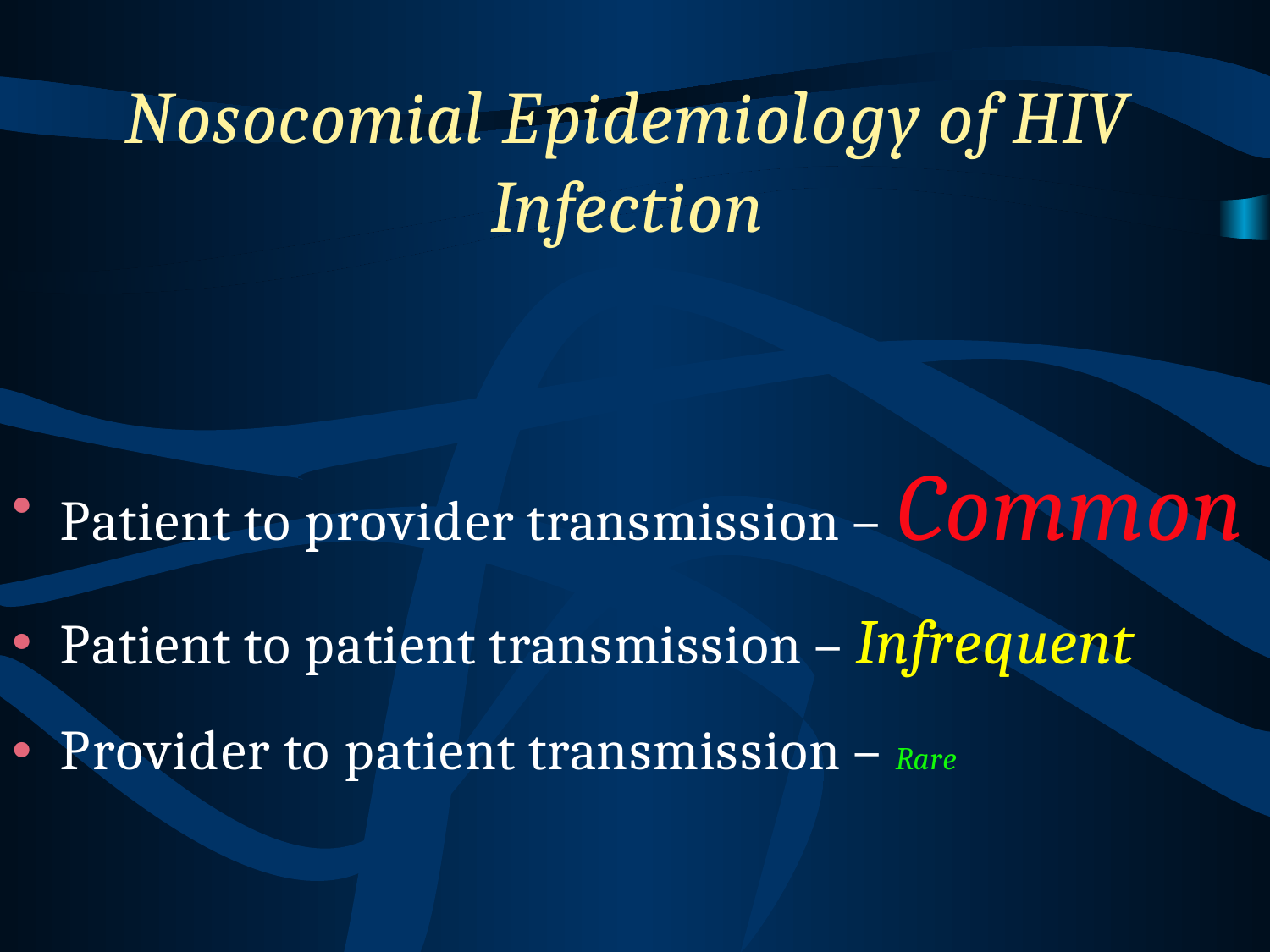

Nosocomial Epidemiology of HIV Infection
Patient to provider transmission – Common
Patient to patient transmission – Infrequent
Provider to patient transmission – Rare